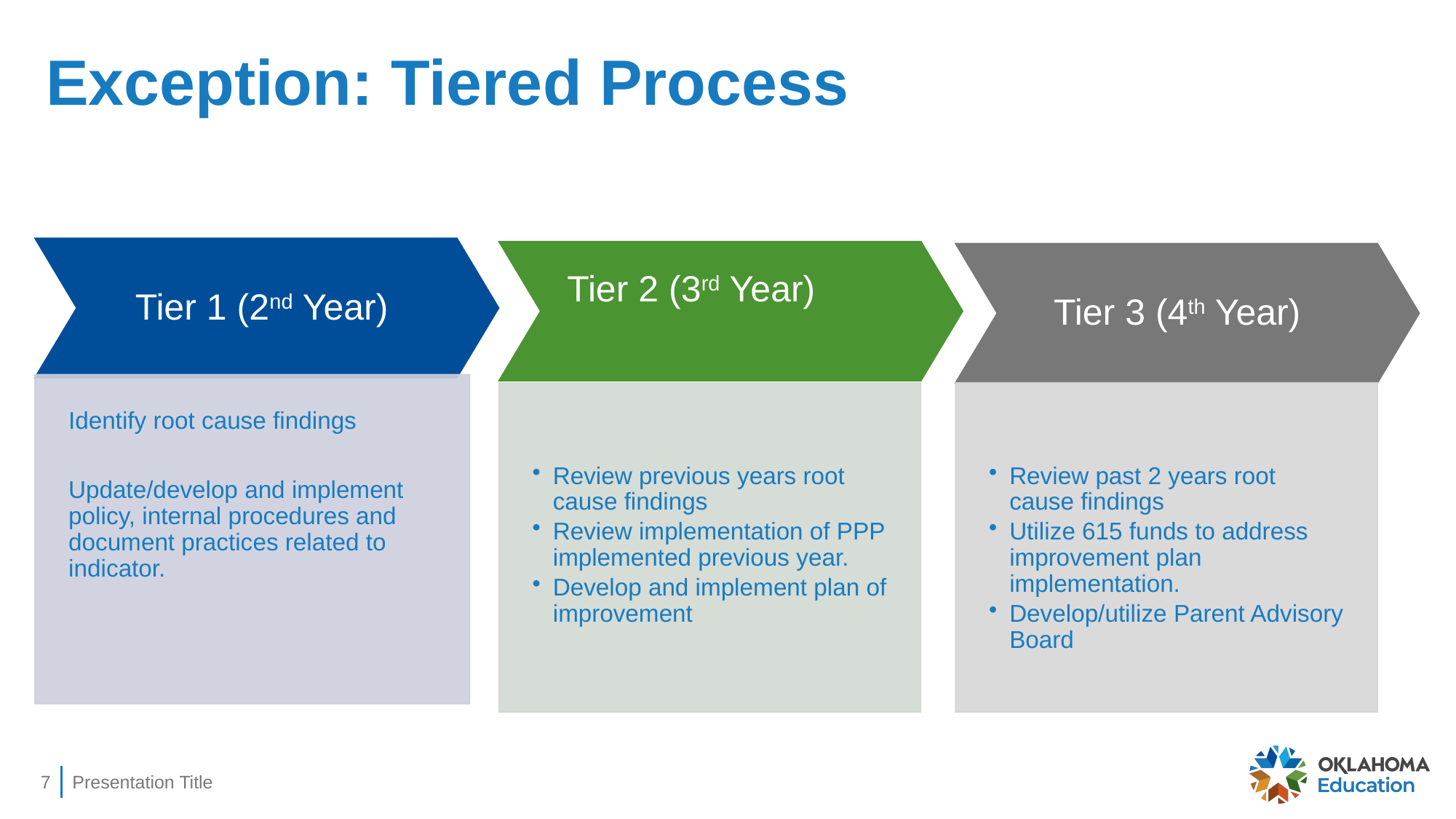

# Exception: Tiered Process
Tier 1 (2nd Year)
Identify root cause findings

Update/develop and implement policy, internal procedures and document practices related to indicator.

Tier 2 (3rd Year)

Review previous years root cause findings
Review implementation of PPP implemented previous year.
Develop and implement plan of improvement
Tier 3 (4th Year)

Review past 2 years root cause findings
Utilize 615 funds to address improvement plan implementation.
Develop/utilize Parent Advisory Board
7
Presentation Title